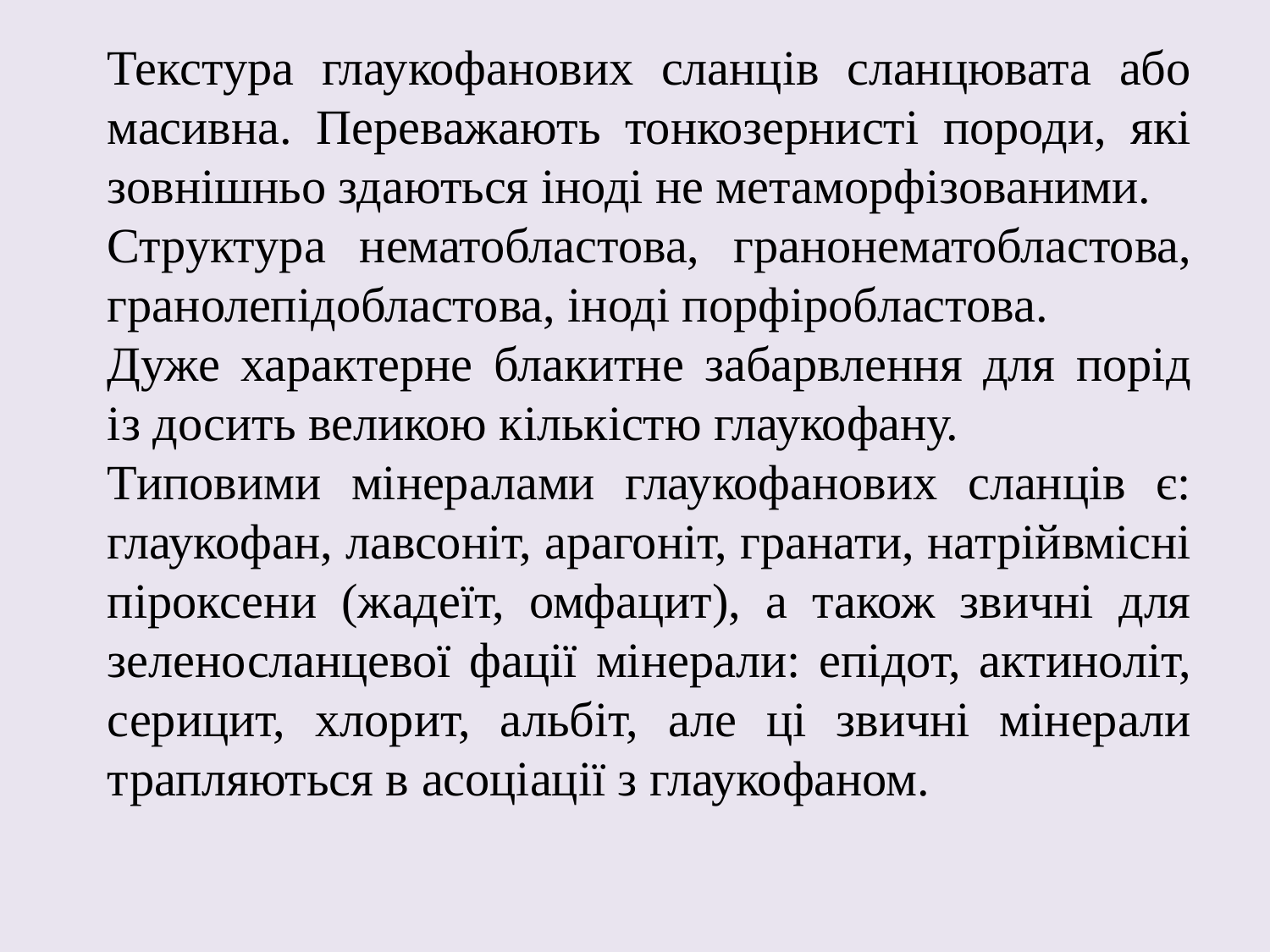

Текстура глаукофанових сланців сланцювата або масивна. Переважають тонкозернисті породи, які зовнішньо здаються іноді не метаморфізованими.
Структура нематобластова, гранонематобластова, гранолепідобластова, іноді порфіробластова.
Дуже характерне блакитне забарвлення для порід із досить великою кількістю глаукофану.
Типовими мінералами глаукофанових сланців є: глаукофан, лавсоніт, арагоніт, гранати, натрійвмісні піроксени (жадеїт, омфацит), а також звичні для зеленосланцевої фації мінерали: епідот, актиноліт, серицит, хлорит, альбіт, але ці звичні мінерали трапляються в асоціації з глаукофаном.